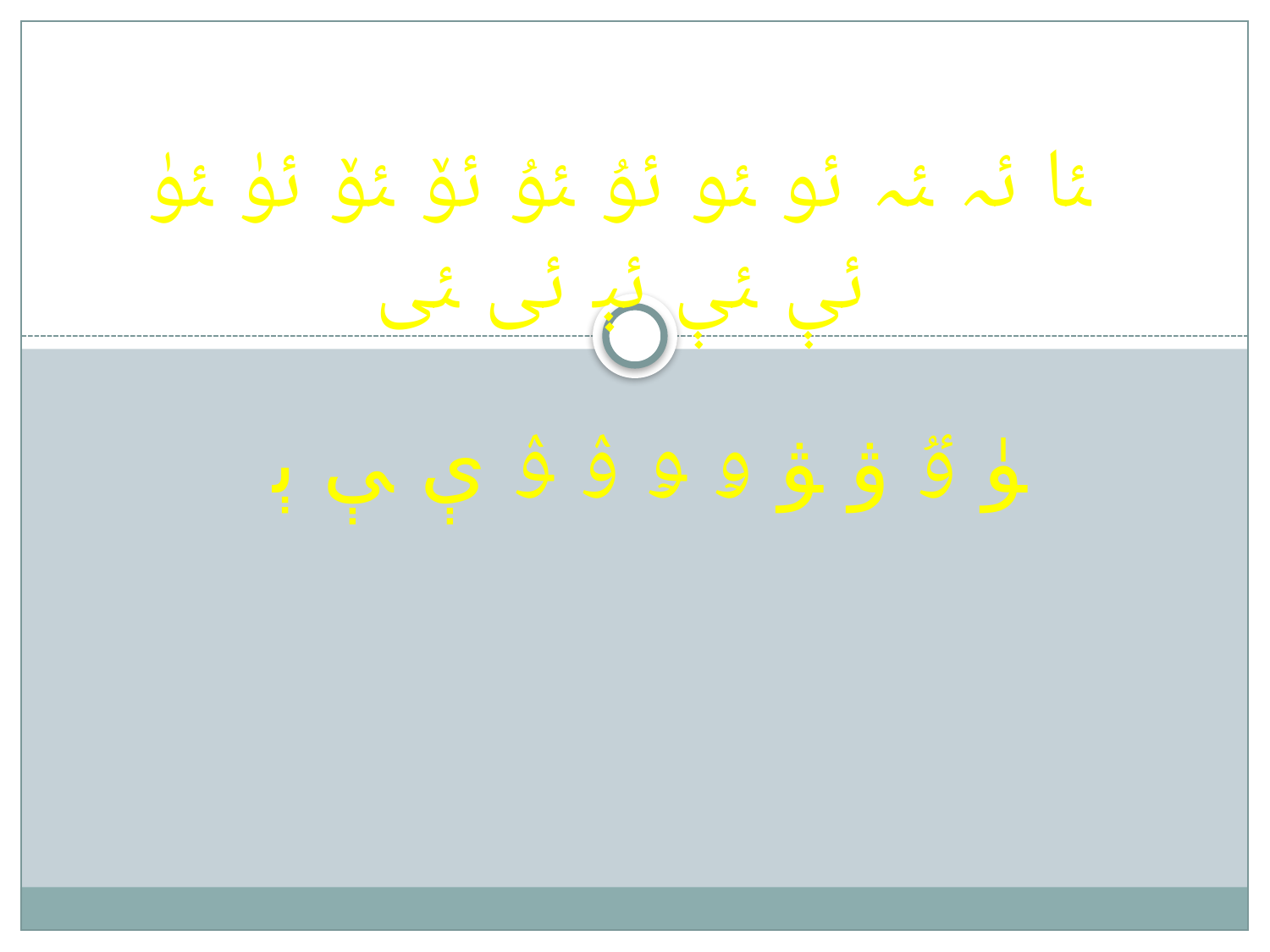

ﯫ ﯬ ﯭ ﯮ ﯯ ﯰ ﯱ ﯲ ﯳ ﯴ ﯵ ﯶ ﯷ ﯸ ﯹ ﯺ
ﯜ ﯝ ﯞ ﯟ ﯠ ﯡ ﯢ ﯣ ﯤ ﯥ ﯦ